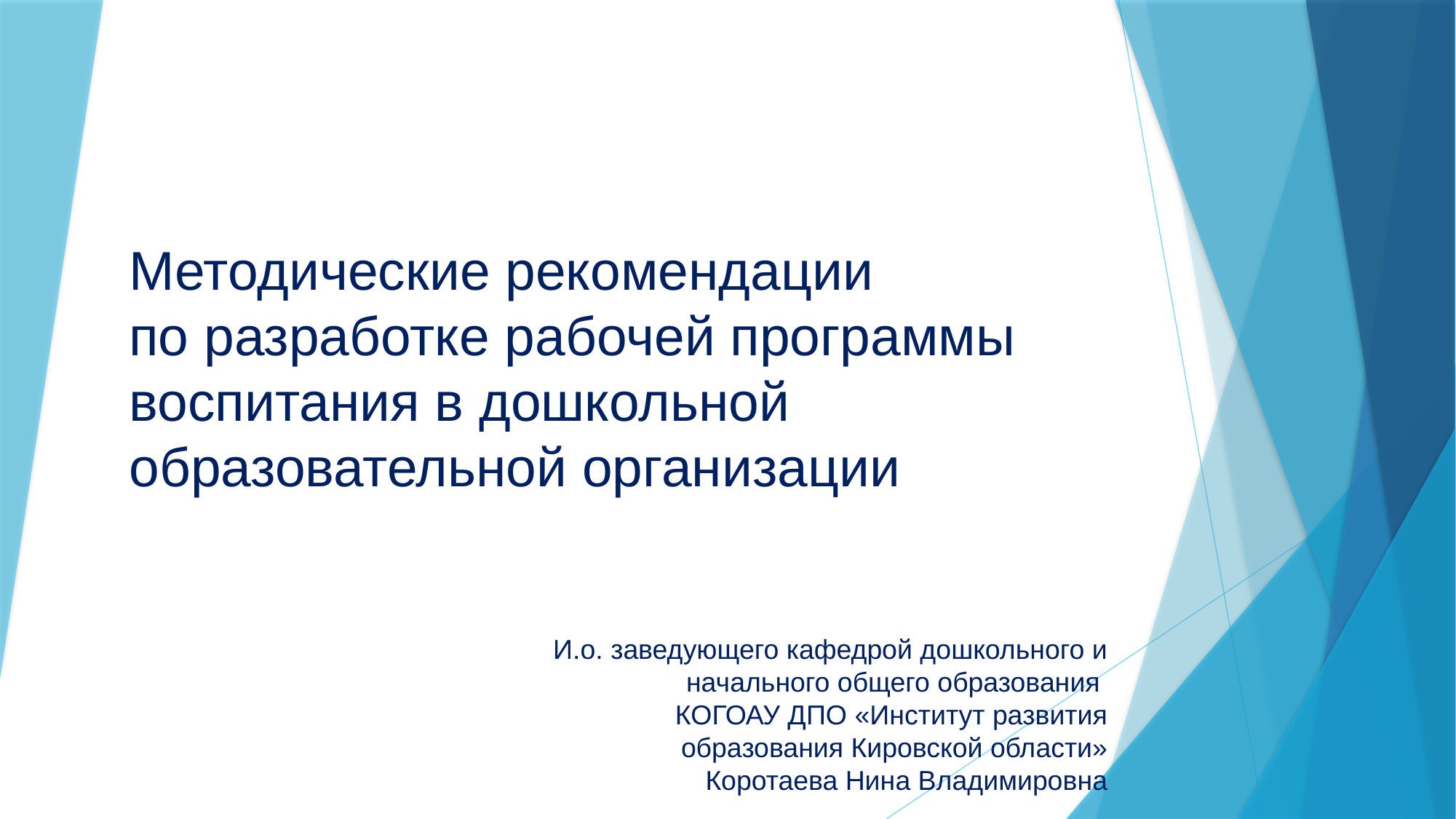

# Методические рекомендации по разработке рабочей программы воспитания в дошкольной образовательной организации
И.о. заведующего кафедрой дошкольного и начального общего образования
КОГОАУ ДПО «Институт развития образования Кировской области»
Коротаева Нина Владимировна